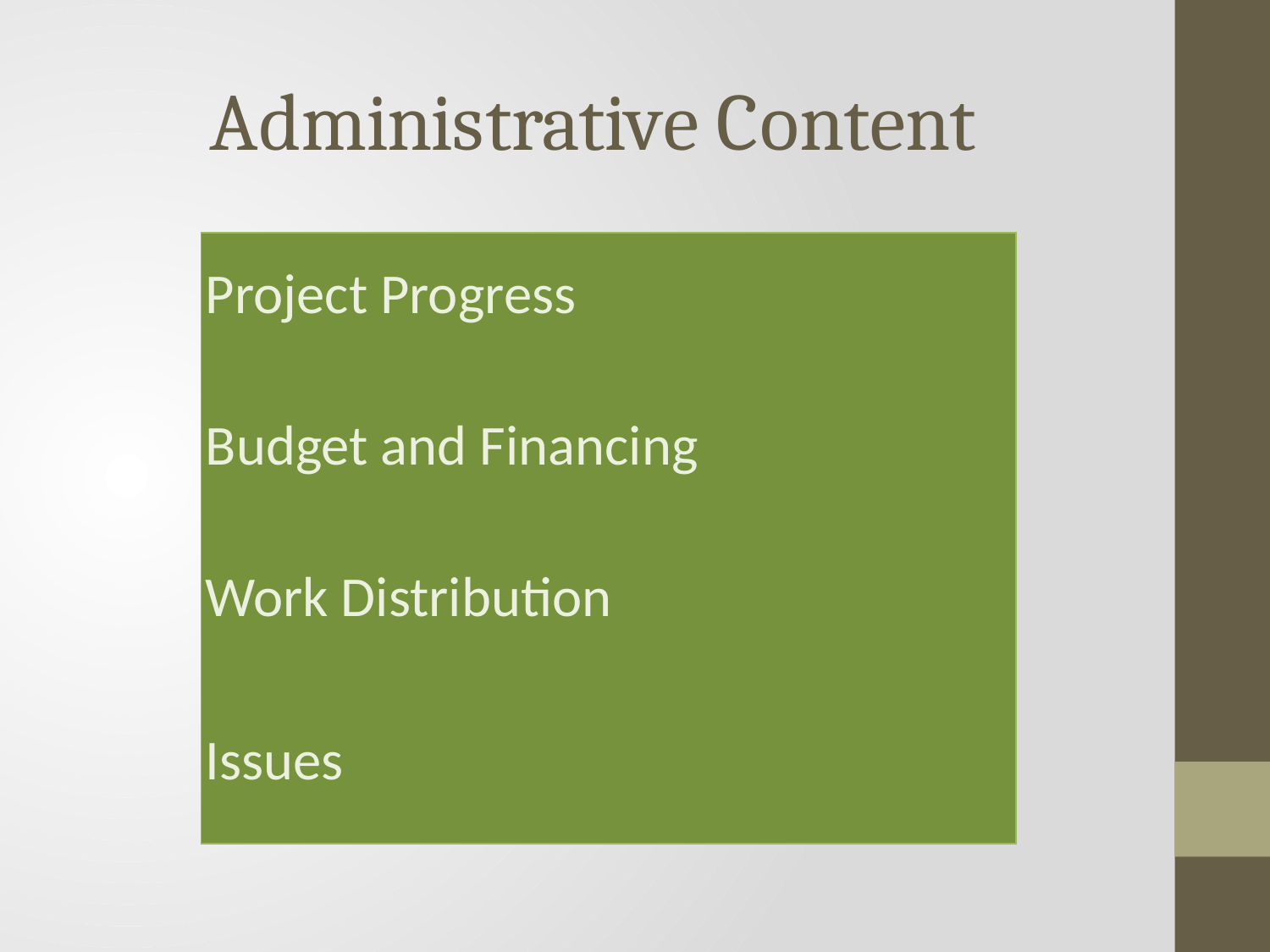

# Administrative Content
| Project Progress |
| --- |
| Budget and Financing |
| Work Distribution |
| Issues |